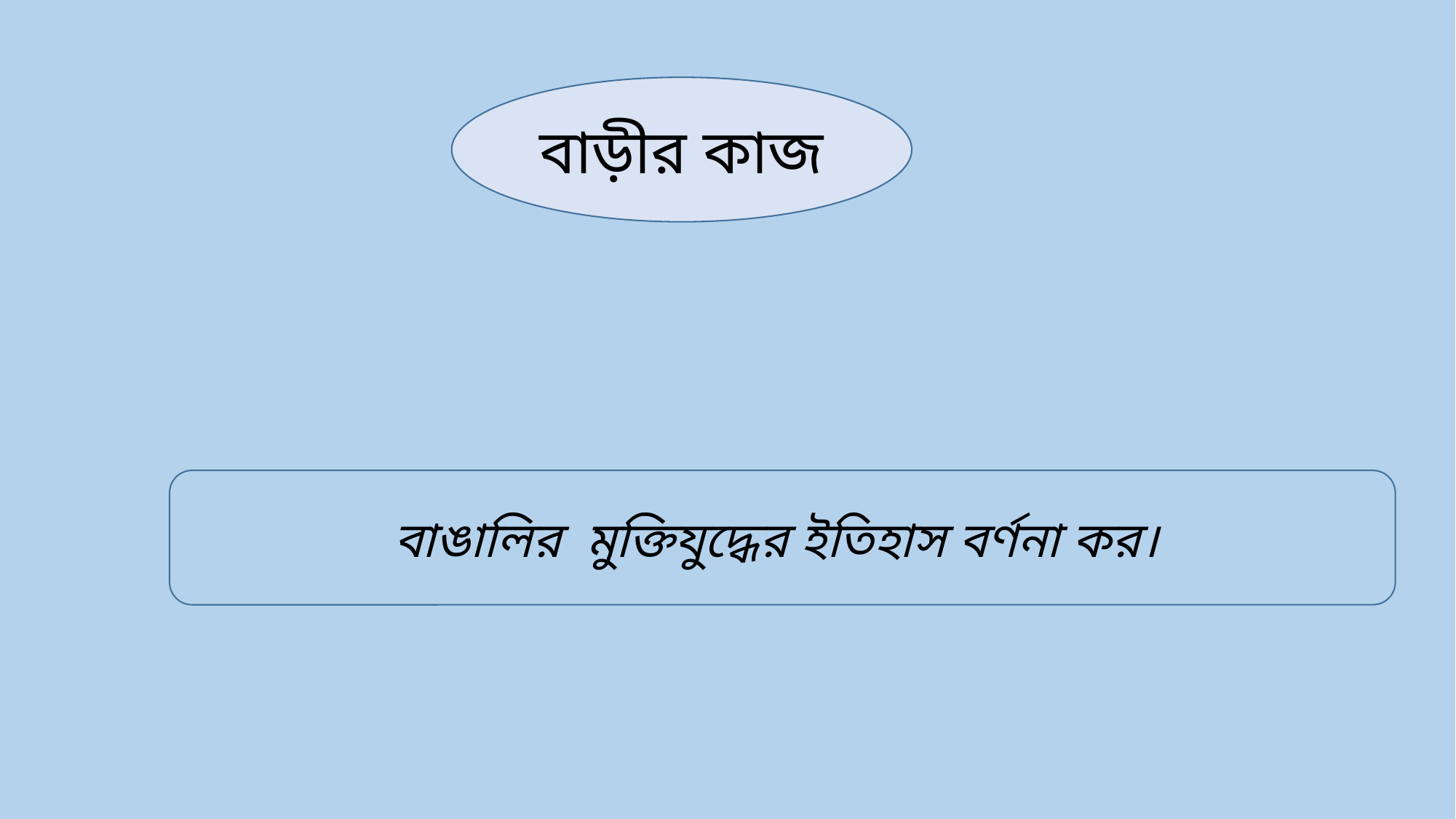

বাড়ীর কাজ
বাঙালির  মুক্তিযুদ্ধের ইতিহাস বর্ণনা কর।